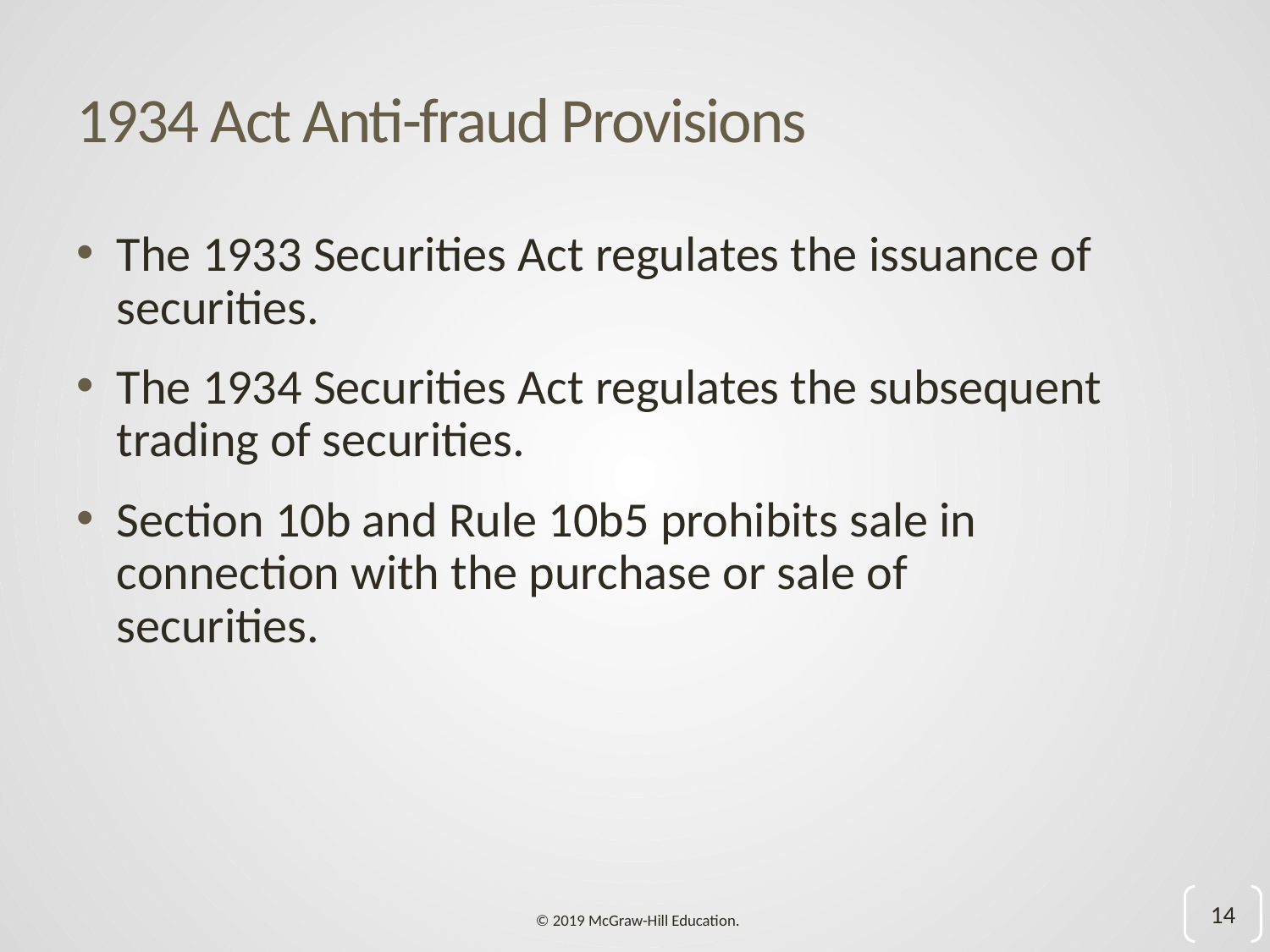

# 1934 Act Anti-fraud Provisions
The 1933 Securities Act regulates the issuance of securities.
The 1934 Securities Act regulates the subsequent trading of securities.
Section 10b and Rule 10b5 prohibits sale in connection with the purchase or sale of securities.
14